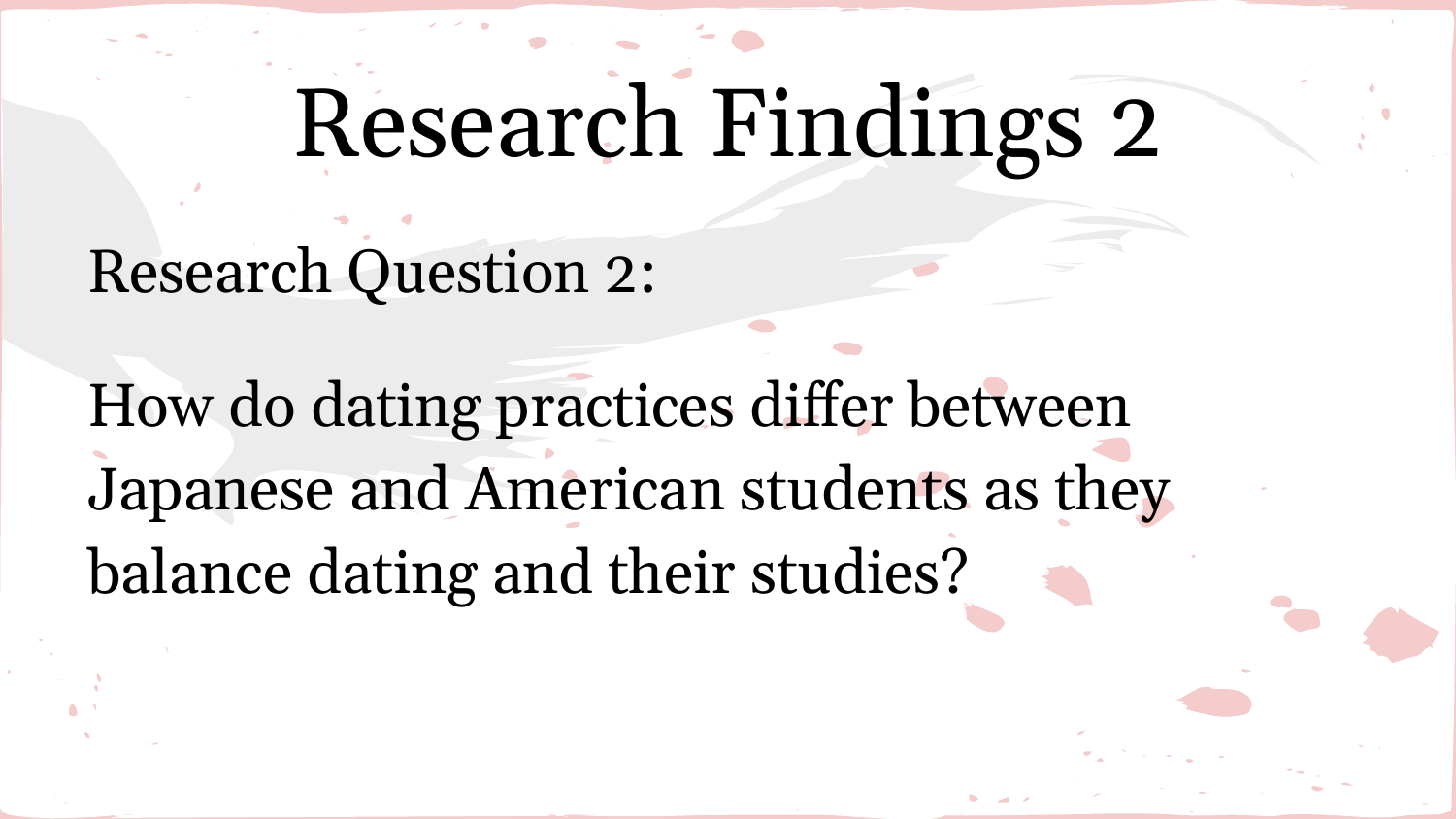

# Research Findings 2
Research Question 2:

How do dating practices differ between Japanese and American students as they balance dating and their studies?